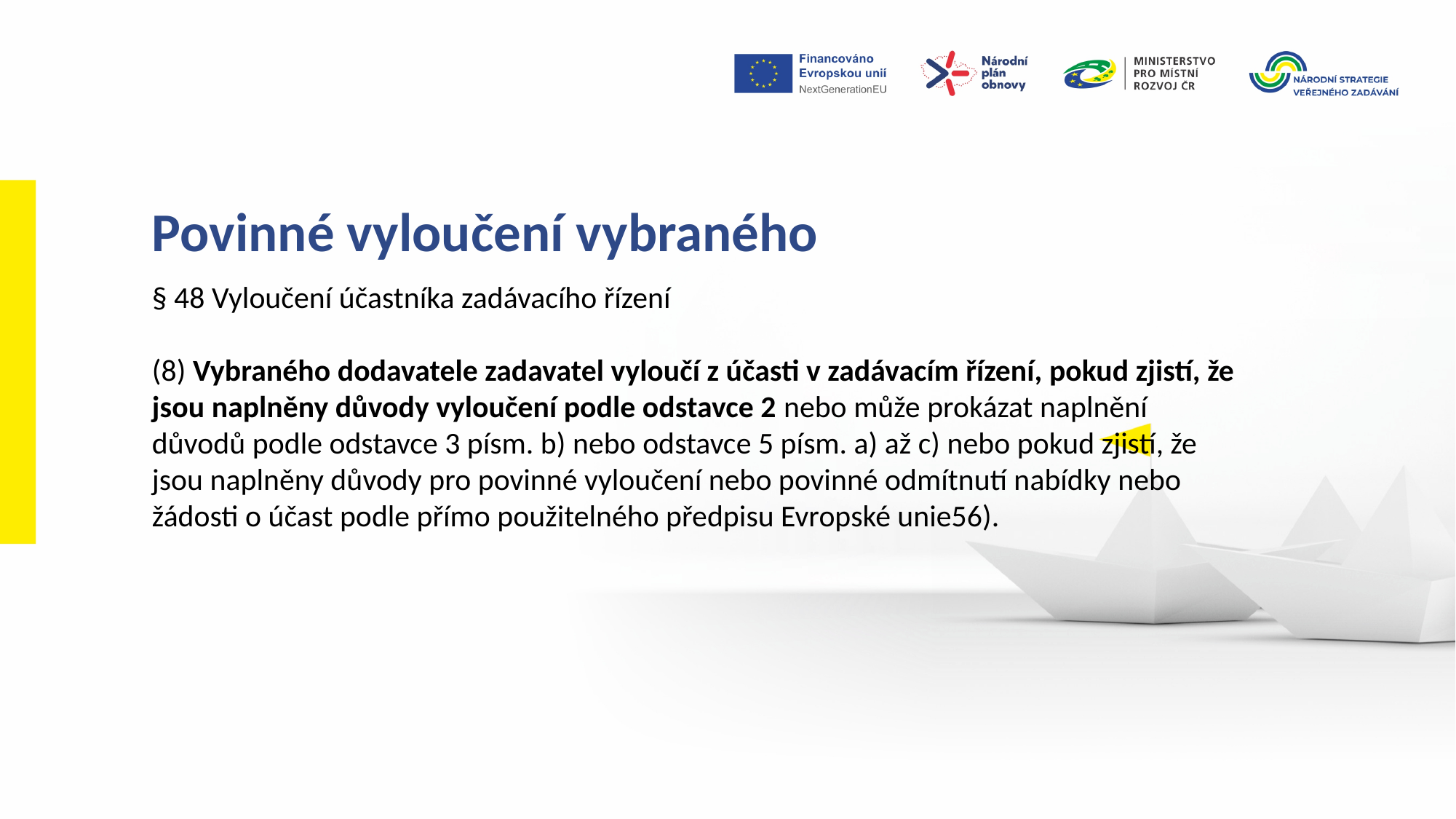

Povinné vyloučení vybraného
§ 48 Vyloučení účastníka zadávacího řízení

(8) Vybraného dodavatele zadavatel vyloučí z účasti v zadávacím řízení, pokud zjistí, že jsou naplněny důvody vyloučení podle odstavce 2 nebo může prokázat naplnění důvodů podle odstavce 3 písm. b) nebo odstavce 5 písm. a) až c) nebo pokud zjistí, že jsou naplněny důvody pro povinné vyloučení nebo povinné odmítnutí nabídky nebo žádosti o účast podle přímo použitelného předpisu Evropské unie56).